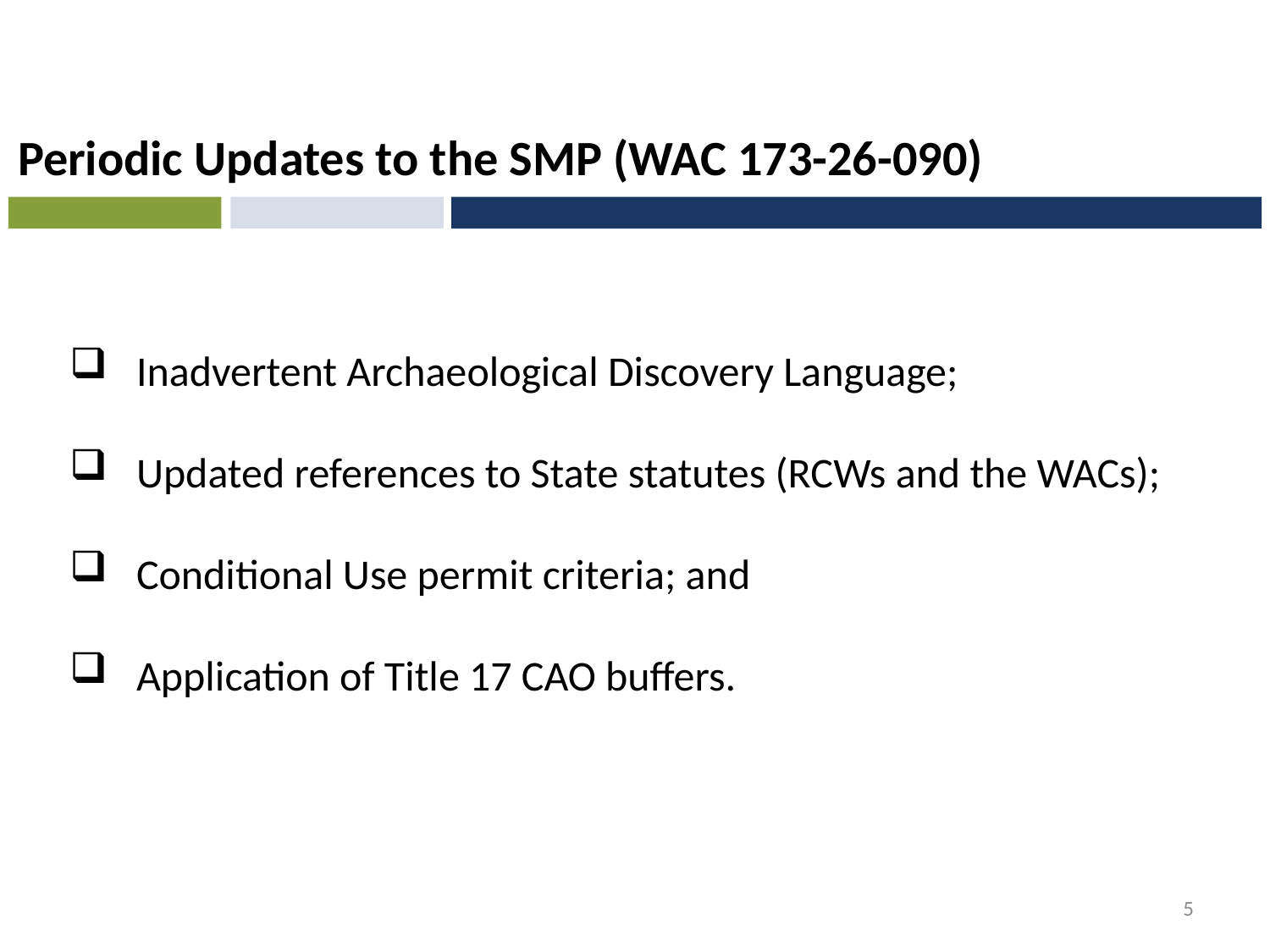

Periodic Updates to the SMP (WAC 173-26-090)
  Inadvertent Archaeological Discovery Language;

  Updated references to State statutes (RCWs and the WACs);

  Conditional Use permit criteria; and

  Application of Title 17 CAO buffers.

5